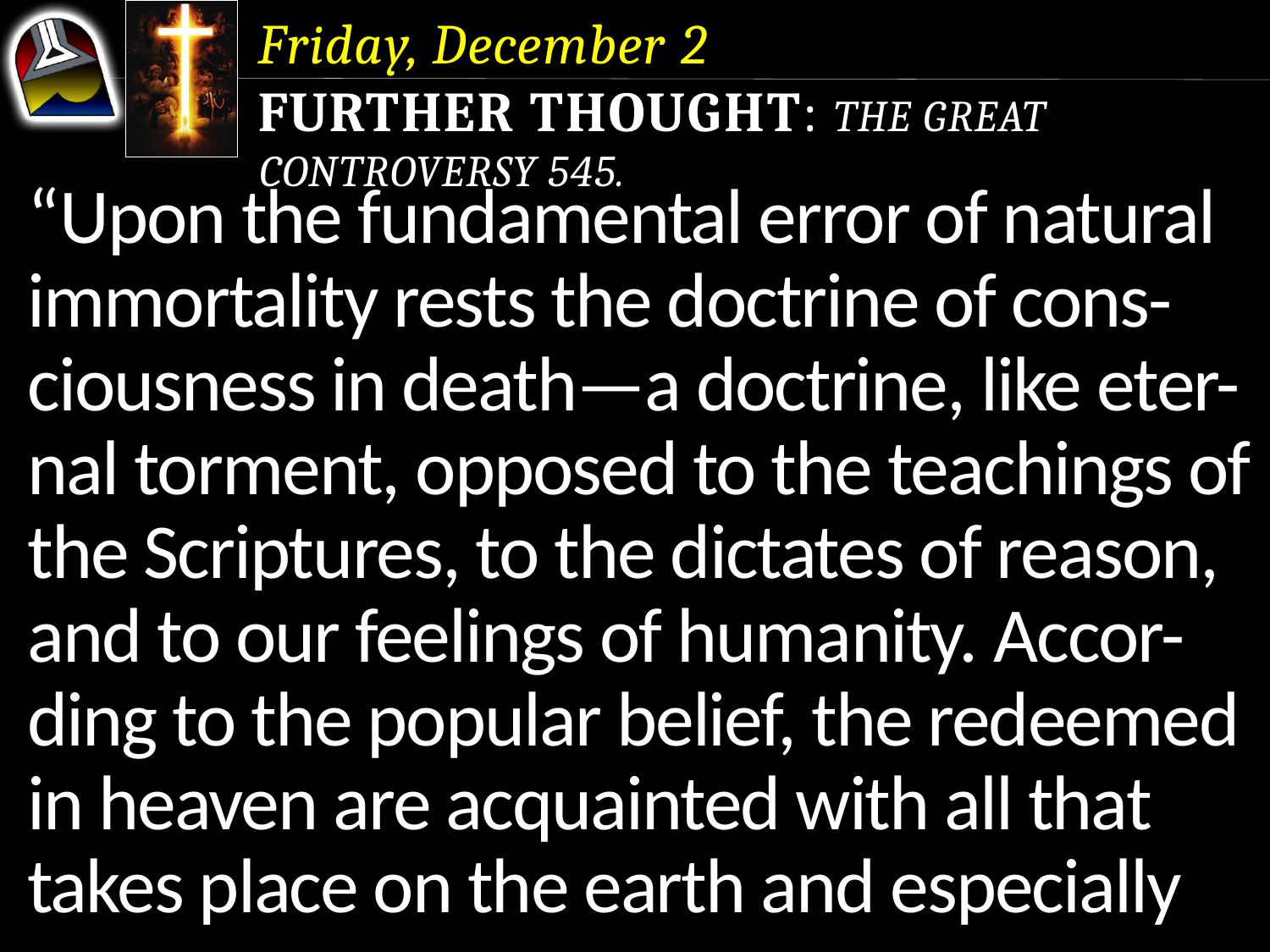

Friday, December 2
Further Thought: The Great Controversy 545.
“Upon the fundamental error of natural immortality rests the doctrine of cons-ciousness in death—a doctrine, like eter-nal torment, opposed to the teachings of the Scriptures, to the dictates of reason, and to our feelings of humanity. Accor-ding to the popular belief, the redeemed in heaven are acquainted with all that takes place on the earth and especially
“Upon the fundamental error of natural immortality rests the doctrine of cons-ciousness in death—a doctrine, like eter-nal torment, opposed to the teachings of the Scriptures, to the dictates of reason, and to our feelings of humanity.